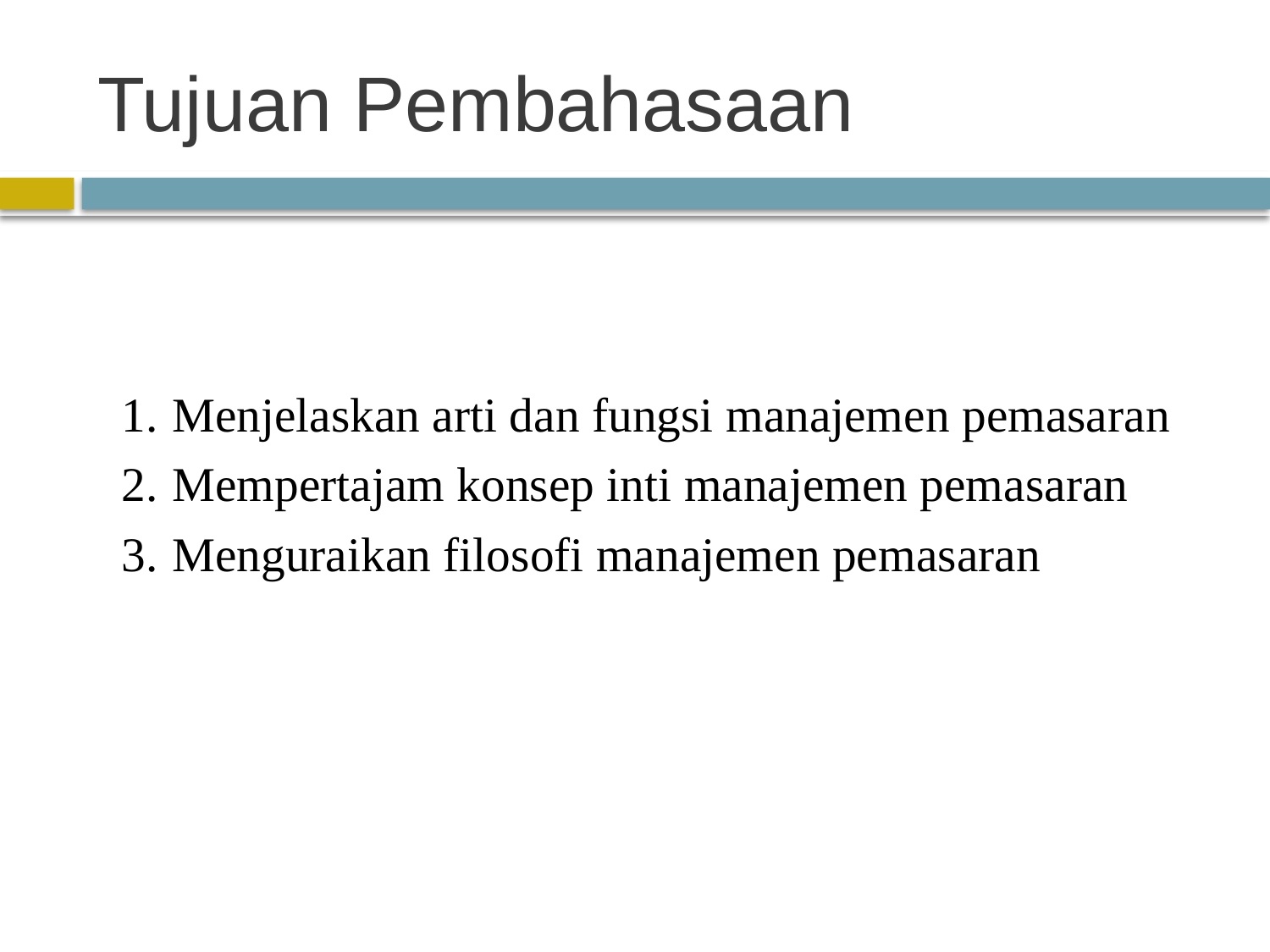

# Tujuan Pembahasaan
Menjelaskan arti dan fungsi manajemen pemasaran
Mempertajam konsep inti manajemen pemasaran
Menguraikan filosofi manajemen pemasaran